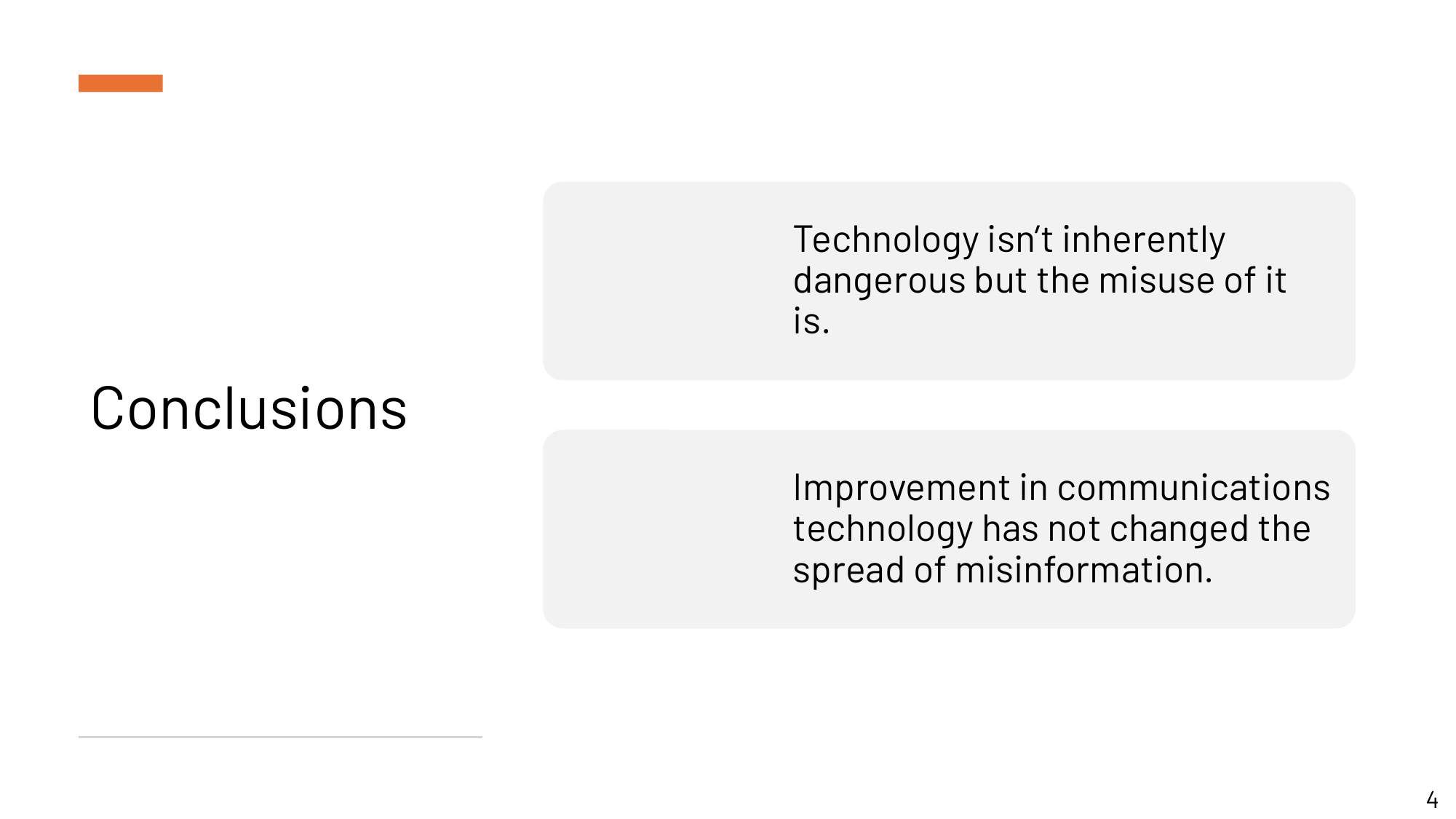

Technology isn’t inherently dangerous but the misuse of it is.
Improvement in communications technology has not changed the spread of misinformation.
# Conclusions

4